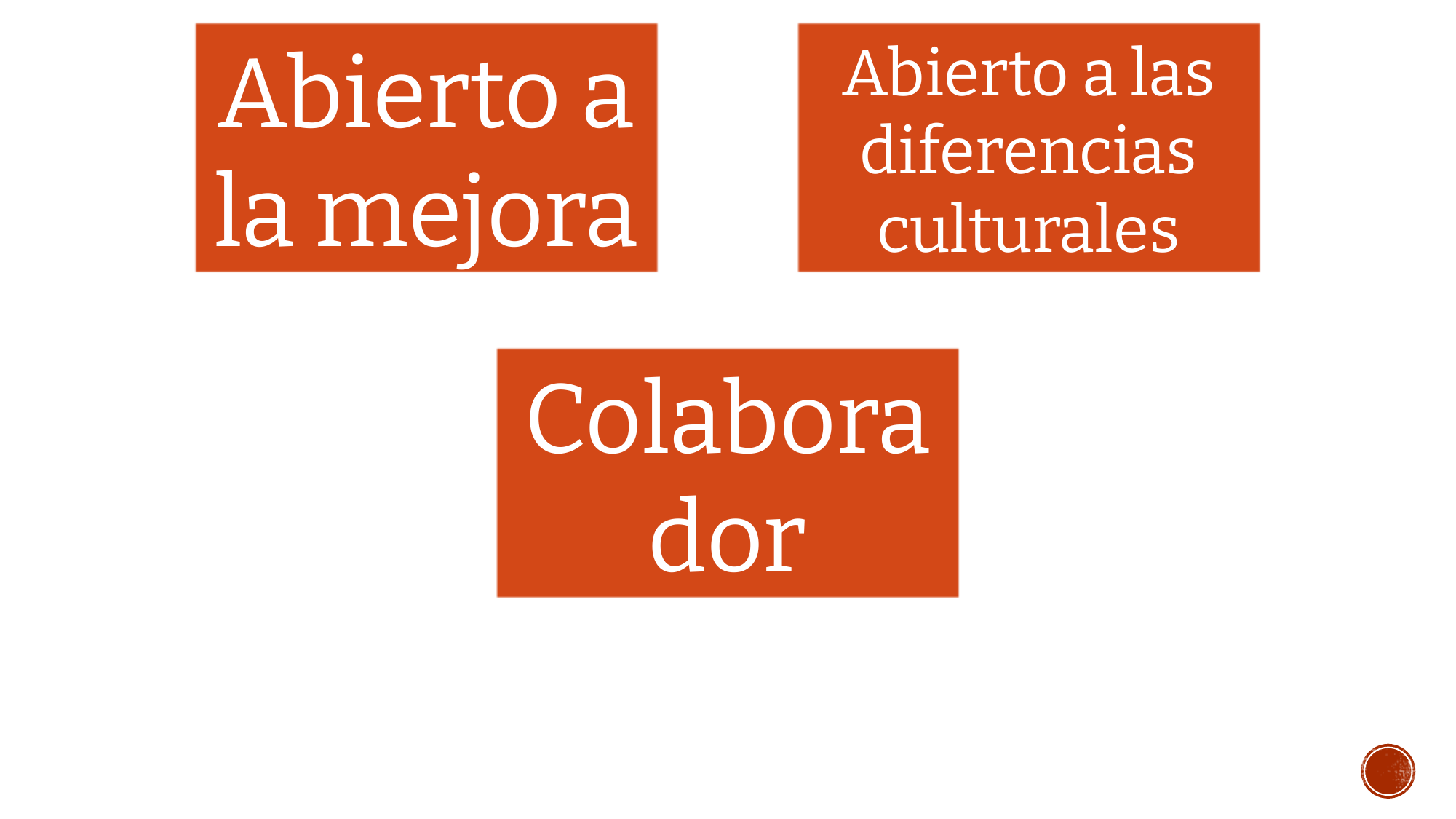

Abierto a la mejora
Abierto a las diferencias culturales
Colaborador